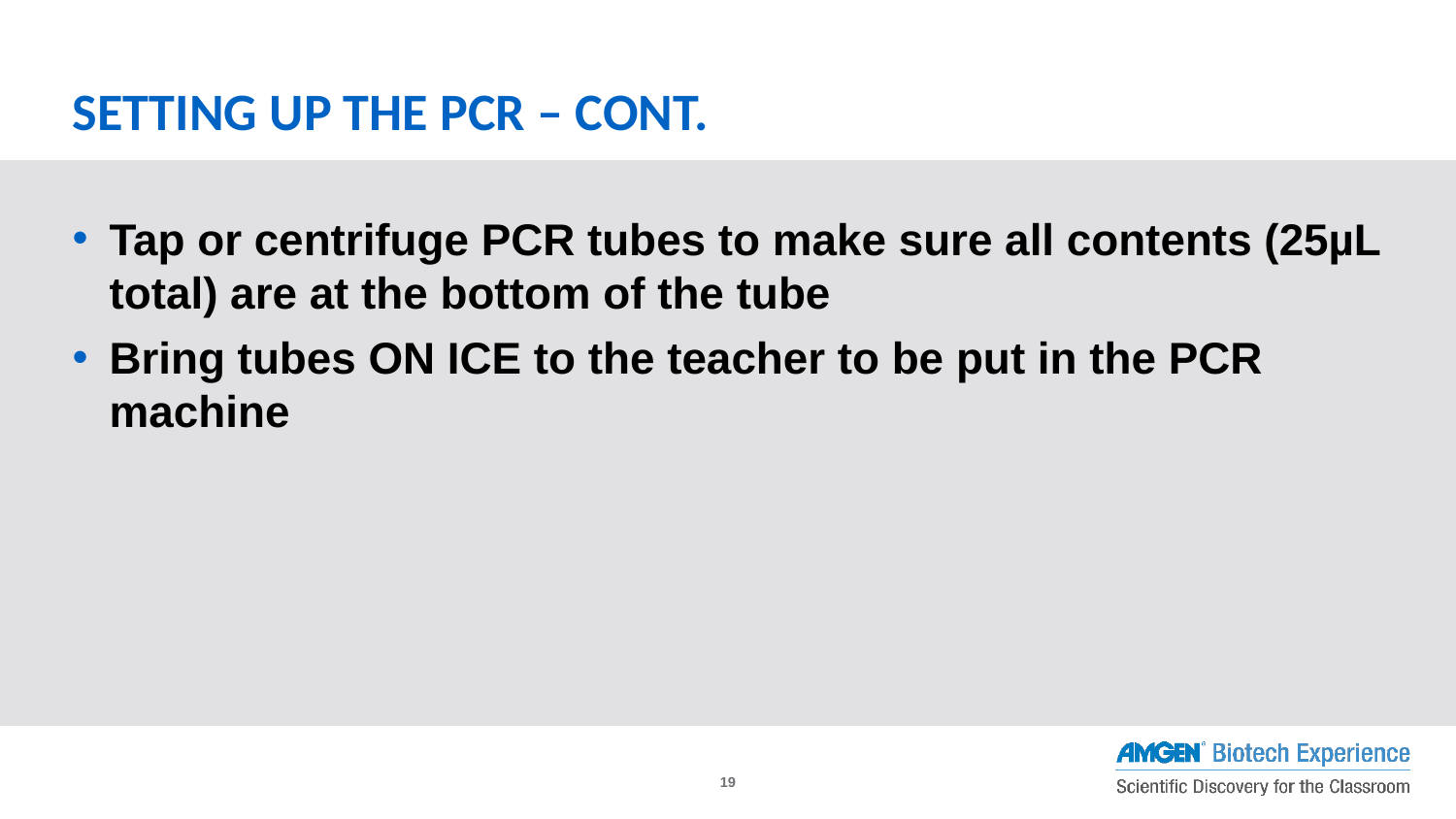

# SETTING UP THE PCR – CONT.
Tap or centrifuge PCR tubes to make sure all contents (25µL total) are at the bottom of the tube
Bring tubes ON ICE to the teacher to be put in the PCR machine